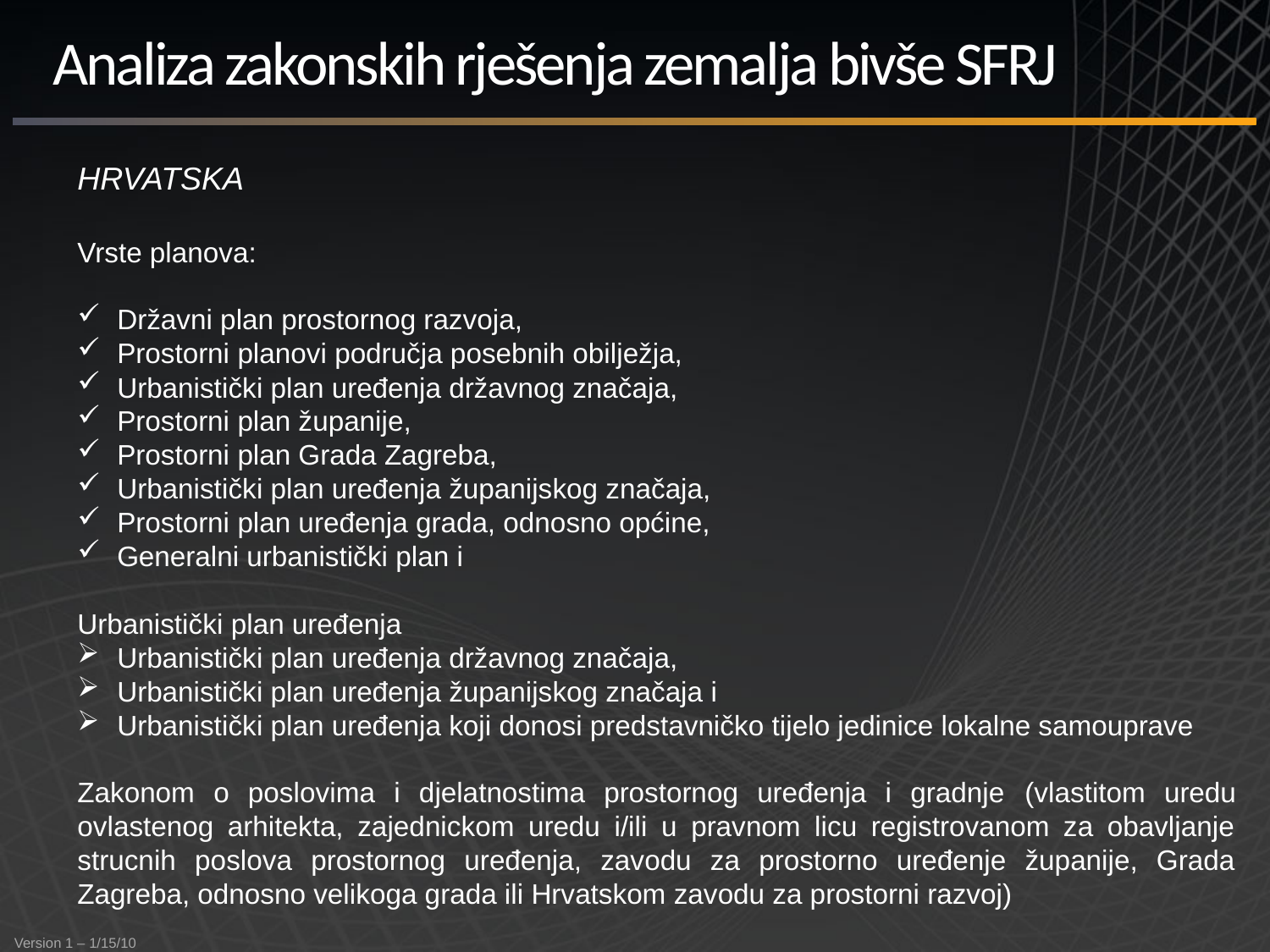

# Analiza zakonskih rješenja zemalja bivše SFRJ
HRVATSKA

Vrste planova:

Državni plan prostornog razvoja,
Prostorni planovi područja posebnih obilježja,
Urbanistički plan uređenja državnog značaja,
Prostorni plan županije,
Prostorni plan Grada Zagreba,
Urbanistički plan uređenja županijskog značaja,
Prostorni plan uređenja grada, odnosno općine,
Generalni urbanistički plan i

Urbanistički plan uređenja
Urbanistički plan uređenja državnog značaja,
Urbanistički plan uređenja županijskog značaja i
Urbanistički plan uređenja koji donosi predstavničko tijelo jedinice lokalne samouprave

Zakonom o poslovima i djelatnostima prostornog uređenja i gradnje (vlastitom uredu ovlastenog arhitekta, zajednickom uredu i/ili u pravnom licu registrovanom za obavljanje strucnih poslova prostornog uređenja, zavodu za prostorno uređenje županije, Grada Zagreba, odnosno velikoga grada ili Hrvatskom zavodu za prostorni razvoj)